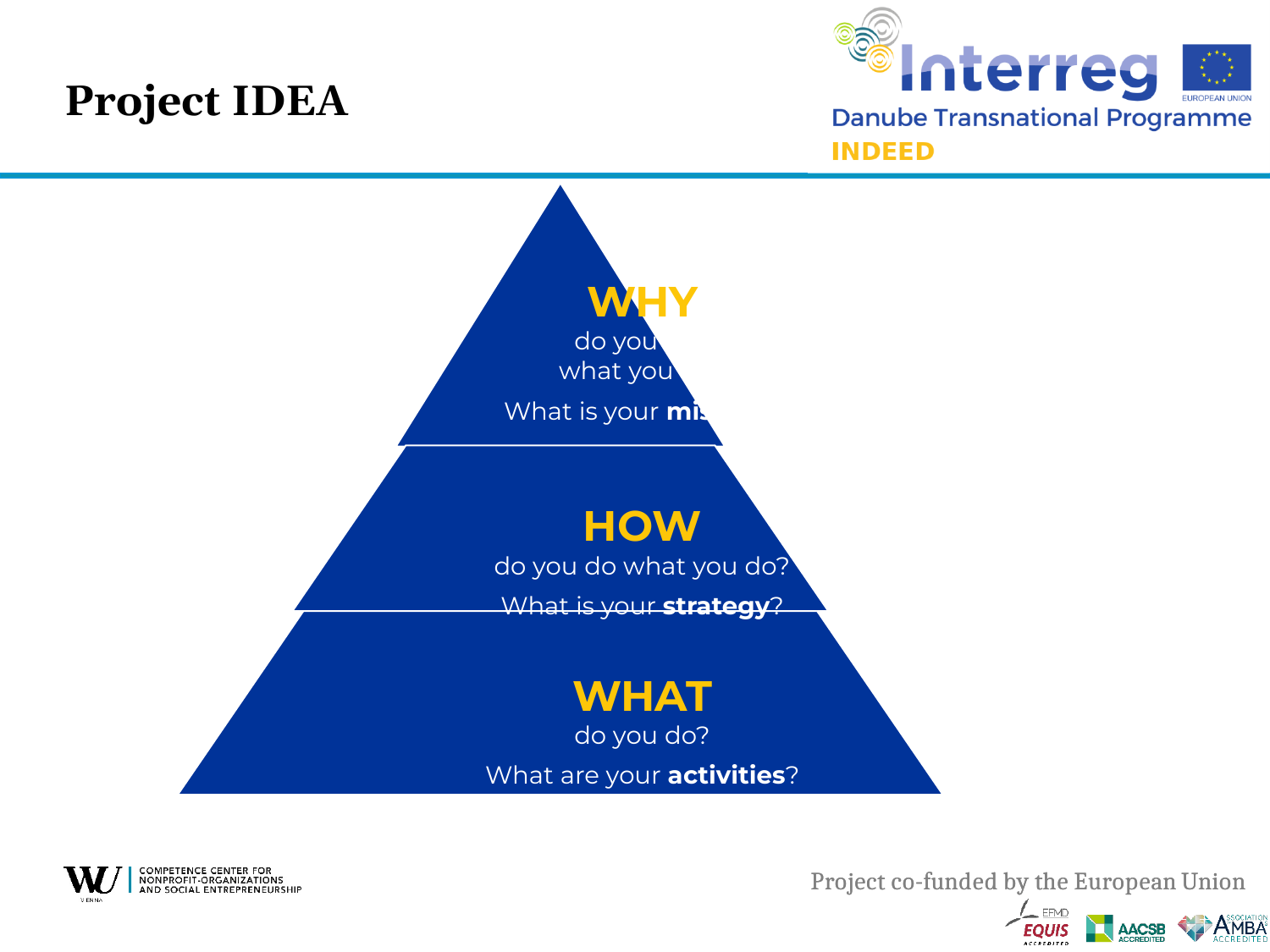

# Project IDEA

WHY
do you do
what you do?
What is your mission?
HOW
do you do what you do?
What is your strategy?
WHAT
do you do?
What are your activities?